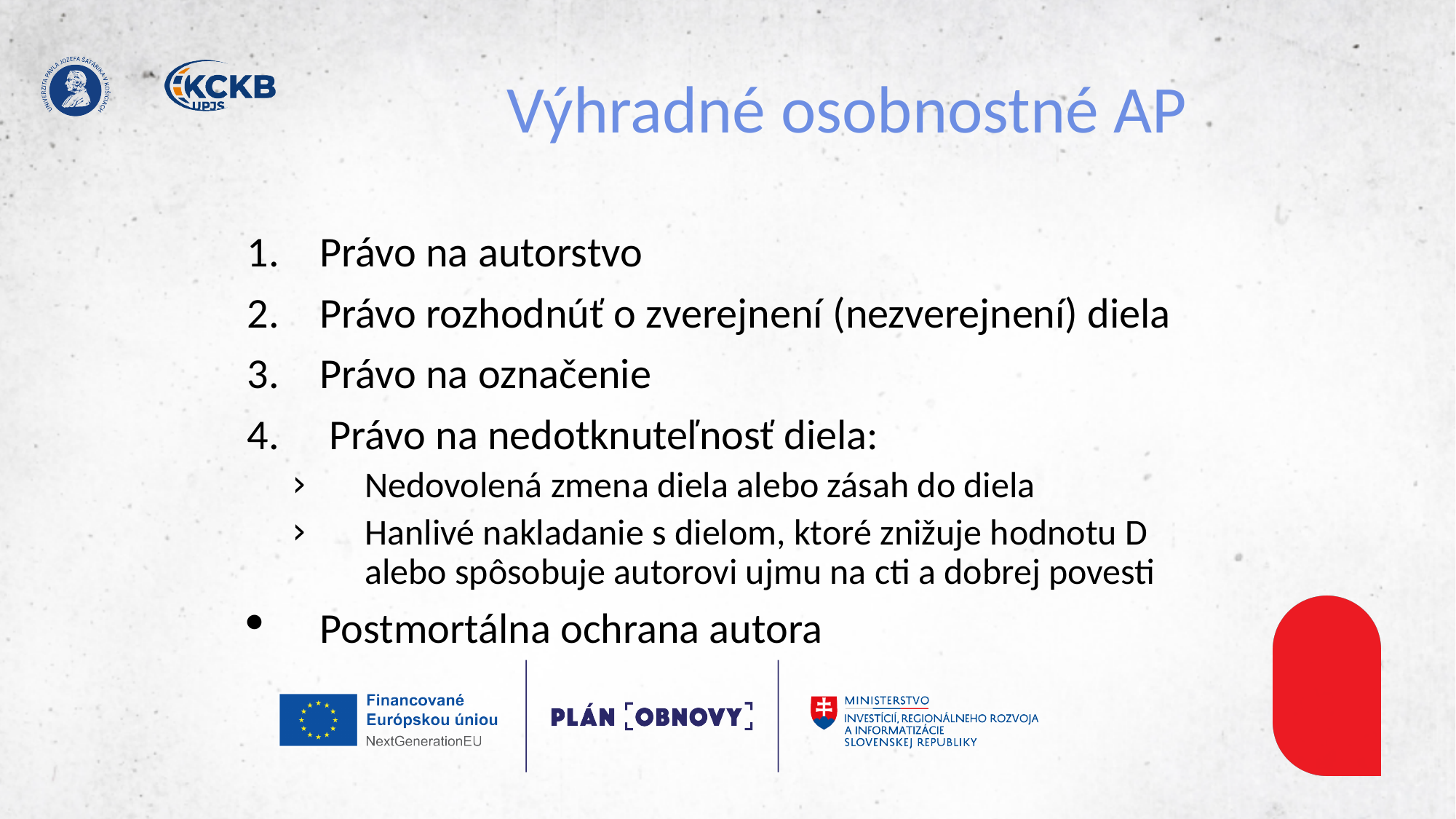

# Výhradné osobnostné AP
Právo na autorstvo
Právo rozhodnúť o zverejnení (nezverejnení) diela
Právo na označenie
 Právo na nedotknuteľnosť diela:
Nedovolená zmena diela alebo zásah do diela
Hanlivé nakladanie s dielom, ktoré znižuje hodnotu D alebo spôsobuje autorovi ujmu na cti a dobrej povesti
Postmortálna ochrana autora